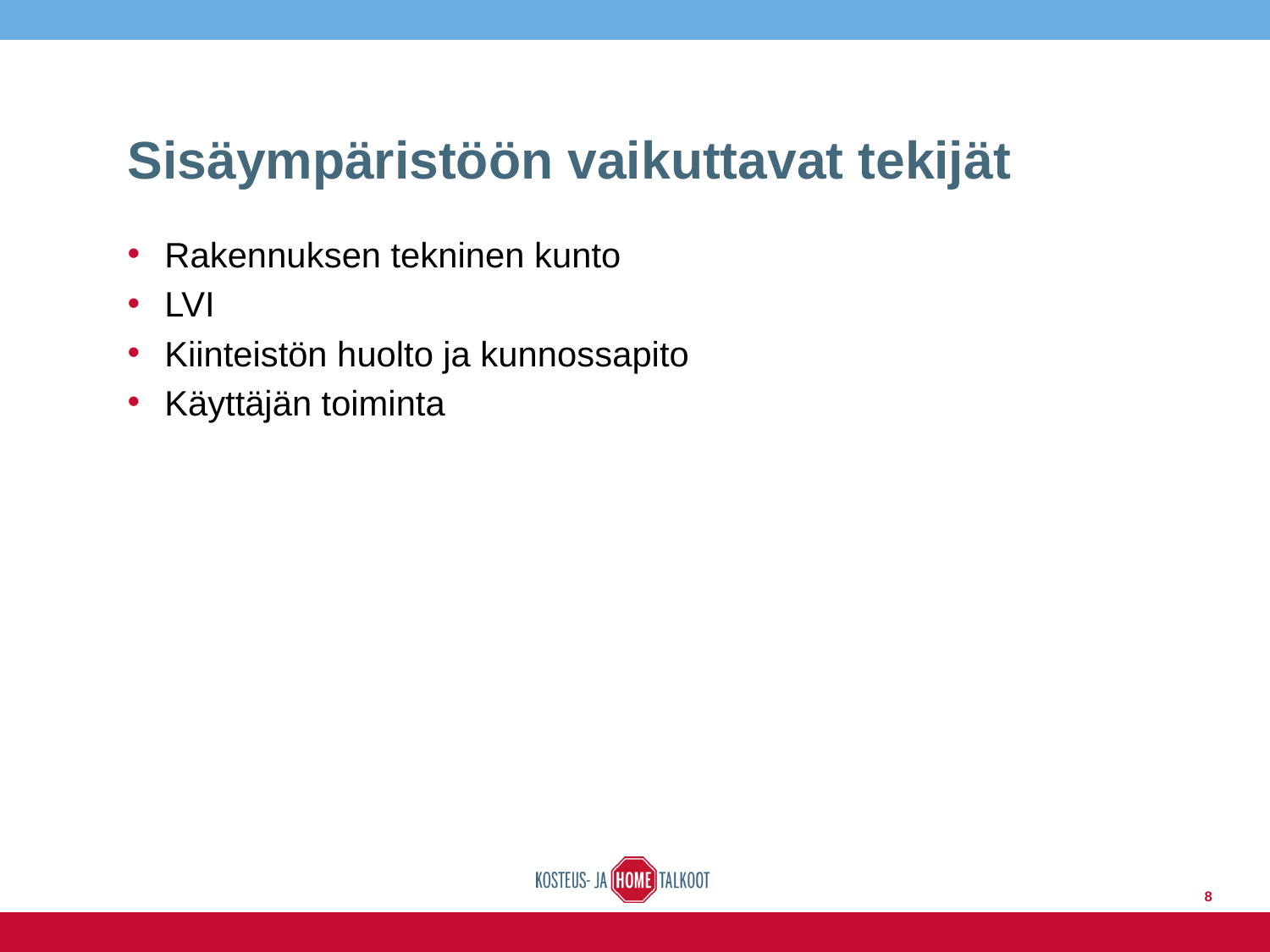

# Sisäympäristöön vaikuttavat tekijät
Rakennuksen tekninen kunto
LVI
Kiinteistön huolto ja kunnossapito
Käyttäjän toiminta
8